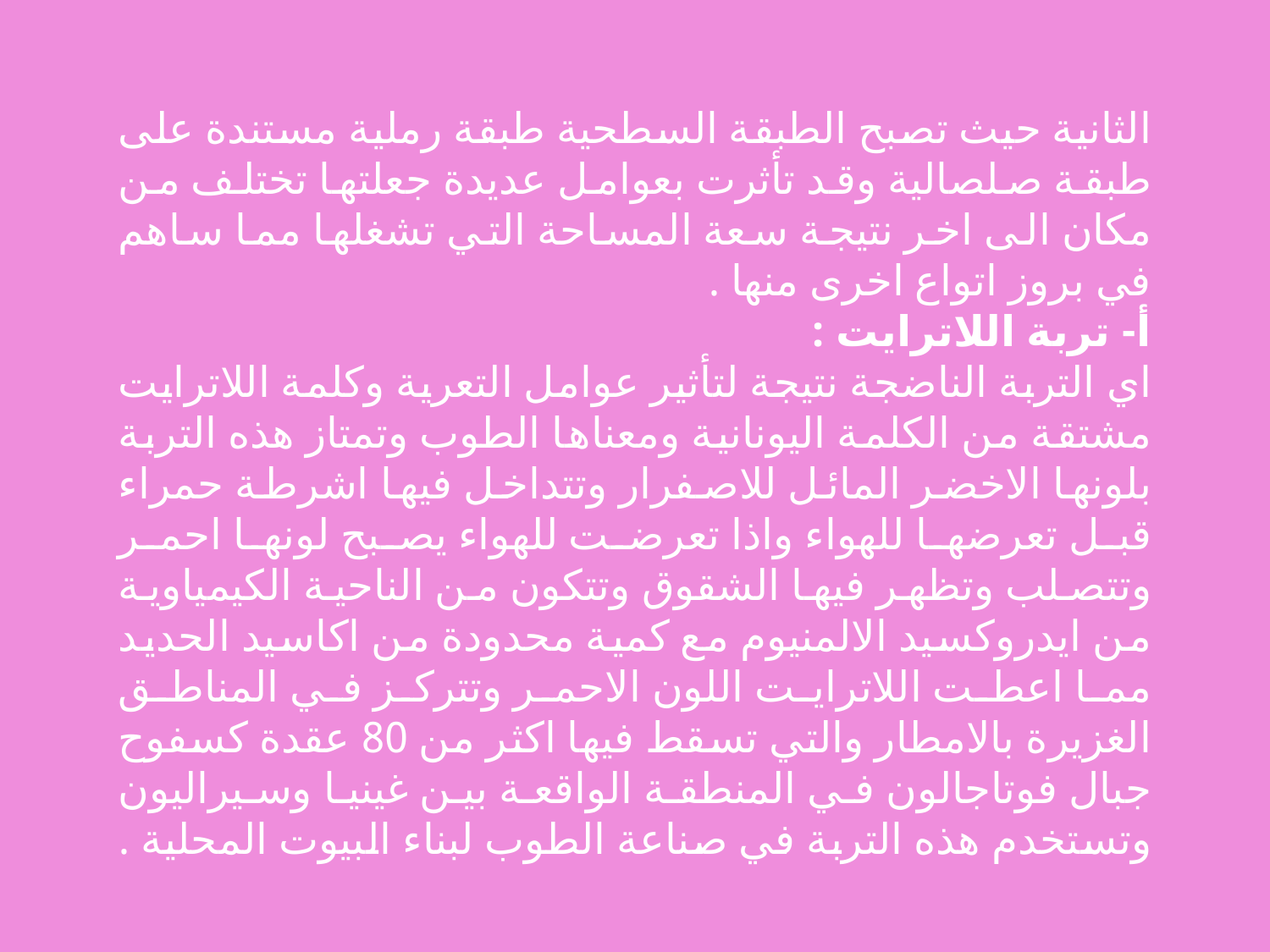

الثانية حيث تصبح الطبقة السطحية طبقة رملية مستندة على طبقة صلصالية وقد تأثرت بعوامل عديدة جعلتها تختلف من مكان الى اخر نتيجة سعة المساحة التي تشغلها مما ساهم في بروز اتواع اخرى منها .
أ- تربة اللاترايت :
اي التربة الناضجة نتيجة لتأثير عوامل التعرية وكلمة اللاترايت مشتقة من الكلمة اليونانية ومعناها الطوب وتمتاز هذه التربة بلونها الاخضر المائل للاصفرار وتتداخل فيها اشرطة حمراء قبل تعرضها للهواء واذا تعرضت للهواء يصبح لونها احمر وتتصلب وتظهر فيها الشقوق وتتكون من الناحية الكيمياوية من ايدروكسيد الالمنيوم مع كمية محدودة من اكاسيد الحديد مما اعطت اللاترايت اللون الاحمر وتتركز في المناطق الغزيرة بالامطار والتي تسقط فيها اكثر من 80 عقدة كسفوح جبال فوتاجالون في المنطقة الواقعة بين غينيا وسيراليون وتستخدم هذه التربة في صناعة الطوب لبناء البيوت المحلية .